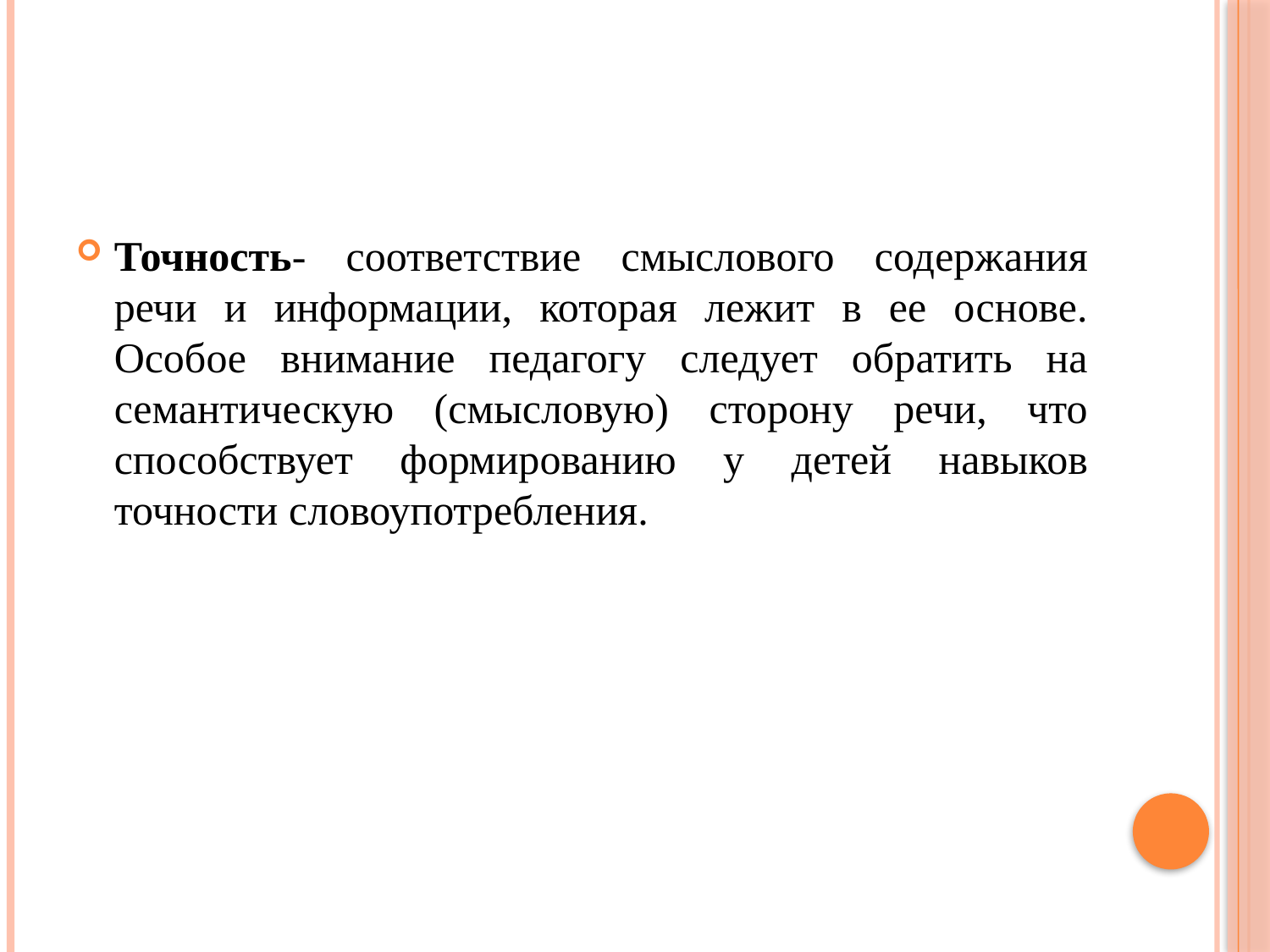

Точность- соответствие смыслового содержания речи и информации, которая лежит в ее основе. Особое внимание педагогу следует обратить на семантическую (смысловую) сторону речи, что способствует формированию у детей навыков точности словоупотребления.